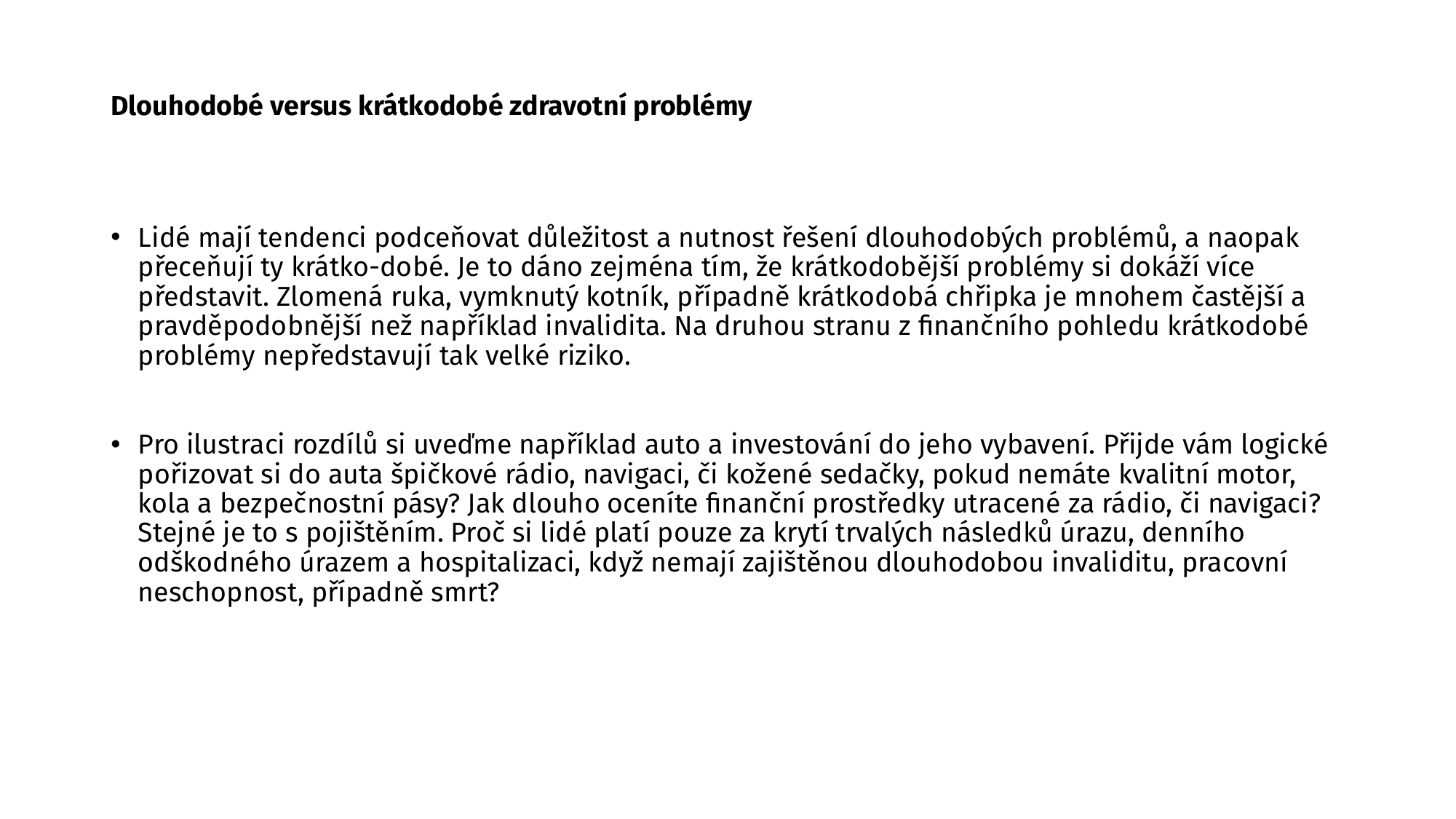

# Dlouhodobé versus krátkodobé zdravotní problémy
Lidé mají tendenci podceňovat důležitost a nutnost řešení dlouhodobých problémů, a naopak přeceňují ty krátko-dobé. Je to dáno zejména tím, že krátkodobější problémy si dokáží více představit. Zlomená ruka, vymknutý kotník, případně krátkodobá chřipka je mnohem častější a pravděpodobnější než například invalidita. Na druhou stranu z finančního pohledu krátkodobé problémy nepředstavují tak velké riziko.

Pro ilustraci rozdílů si uveďme například auto a investování do jeho vybavení. Přijde vám logické pořizovat si do auta špičkové rádio, navigaci, či kožené sedačky, pokud nemáte kvalitní motor, kola a bezpečnostní pásy? Jak dlouho oceníte finanční prostředky utracené za rádio, či navigaci? Stejné je to s pojištěním. Proč si lidé platí pouze za krytí trvalých následků úrazu, denního odškodného úrazem a hospitalizaci, když nemají zajištěnou dlouhodobou invaliditu, pracovní neschopnost, případně smrt?